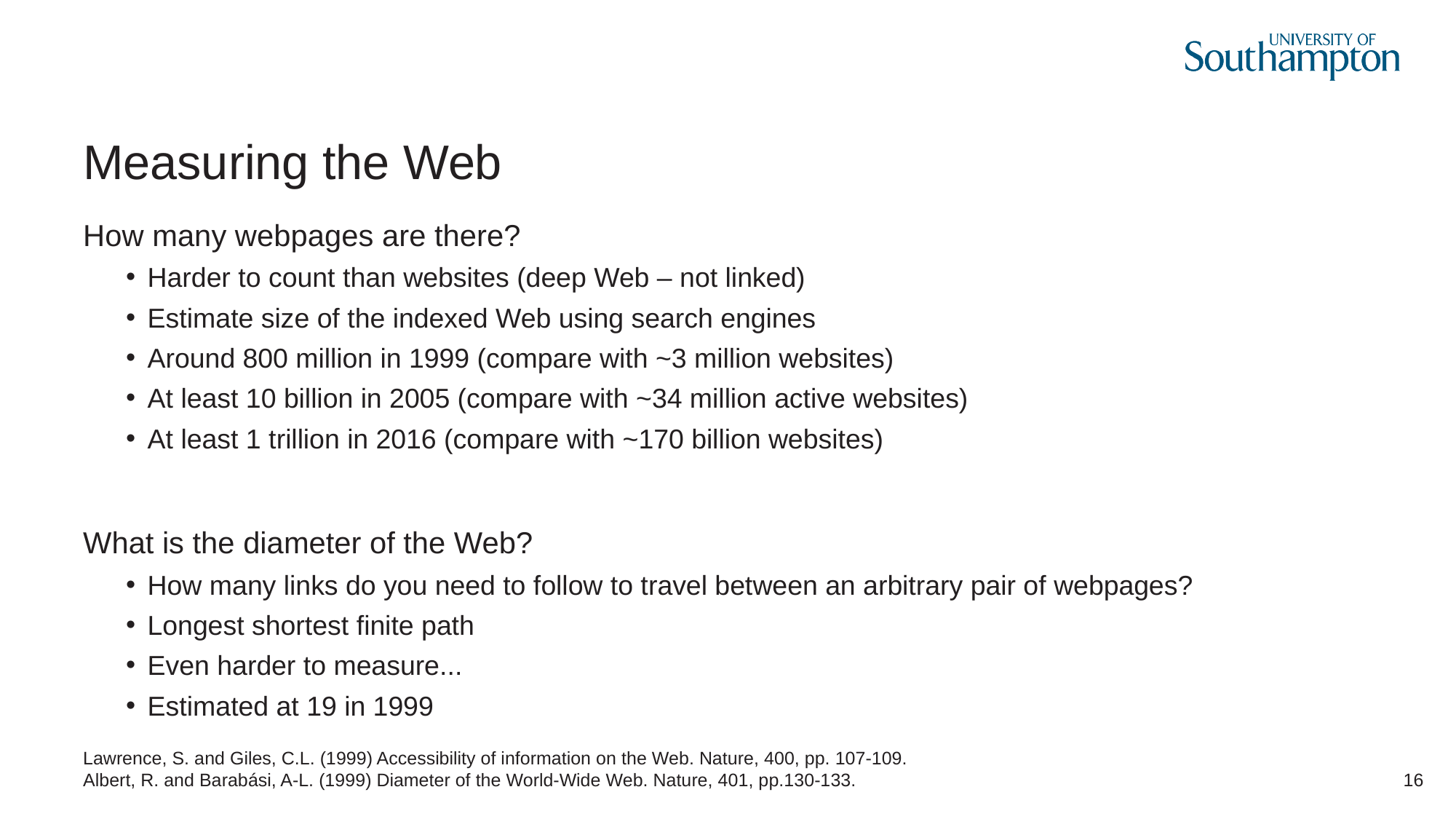

# Measuring the Web
How many webpages are there?
Harder to count than websites (deep Web – not linked)
Estimate size of the indexed Web using search engines
Around 800 million in 1999 (compare with ~3 million websites)
At least 10 billion in 2005 (compare with ~34 million active websites)
At least 1 trillion in 2016 (compare with ~170 billion websites)

What is the diameter of the Web?
How many links do you need to follow to travel between an arbitrary pair of webpages?
Longest shortest finite path
Even harder to measure...
Estimated at 19 in 1999

Lawrence, S. and Giles, C.L. (1999) Accessibility of information on the Web. Nature, 400, pp. 107-109.
Albert, R. and Barabási, A-L. (1999) Diameter of the World-Wide Web. Nature, 401, pp.130-133.